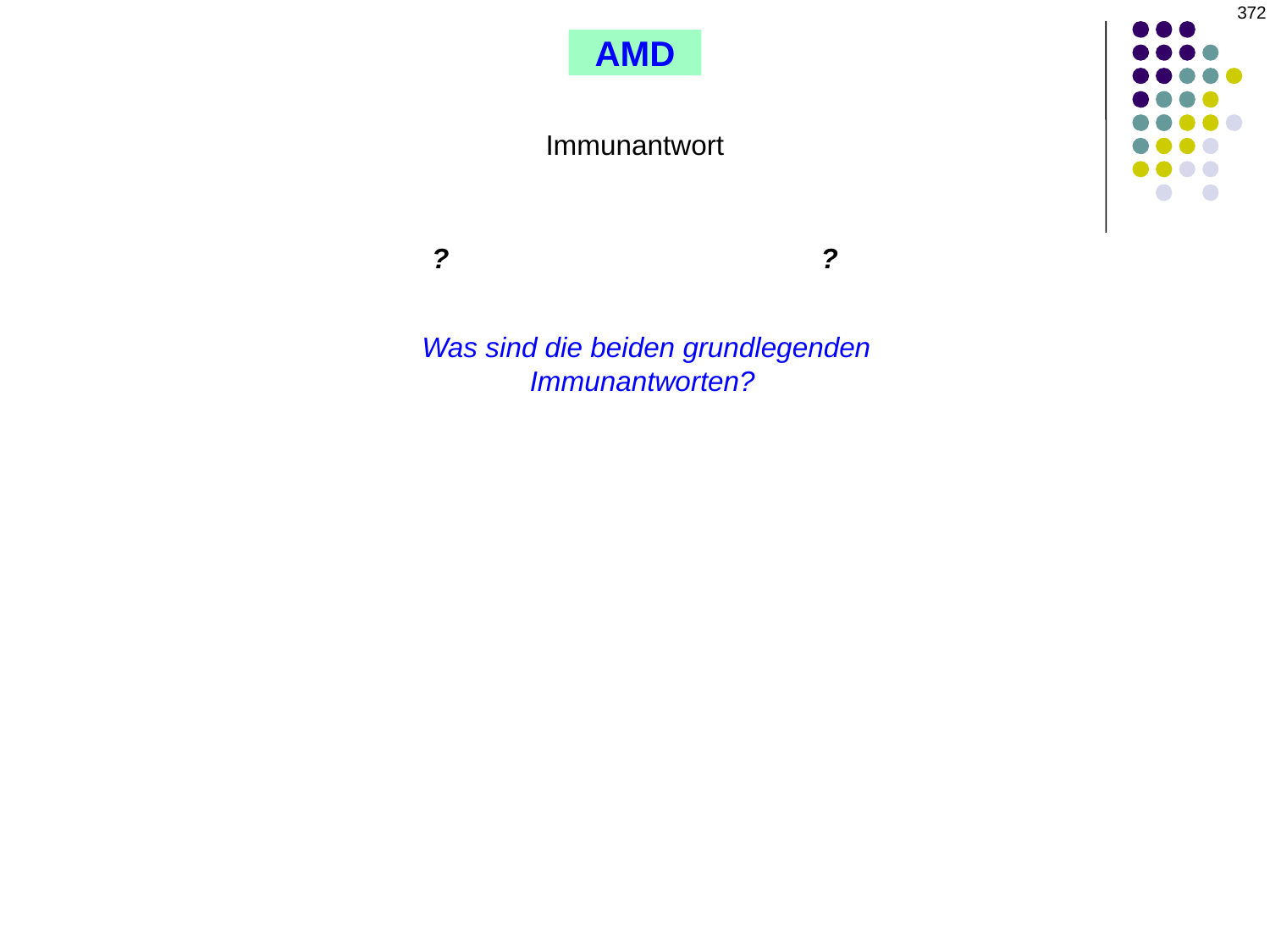

372
AMD
Immunantwort
?
?
Was sind die beiden grundlegenden Immunantworten?